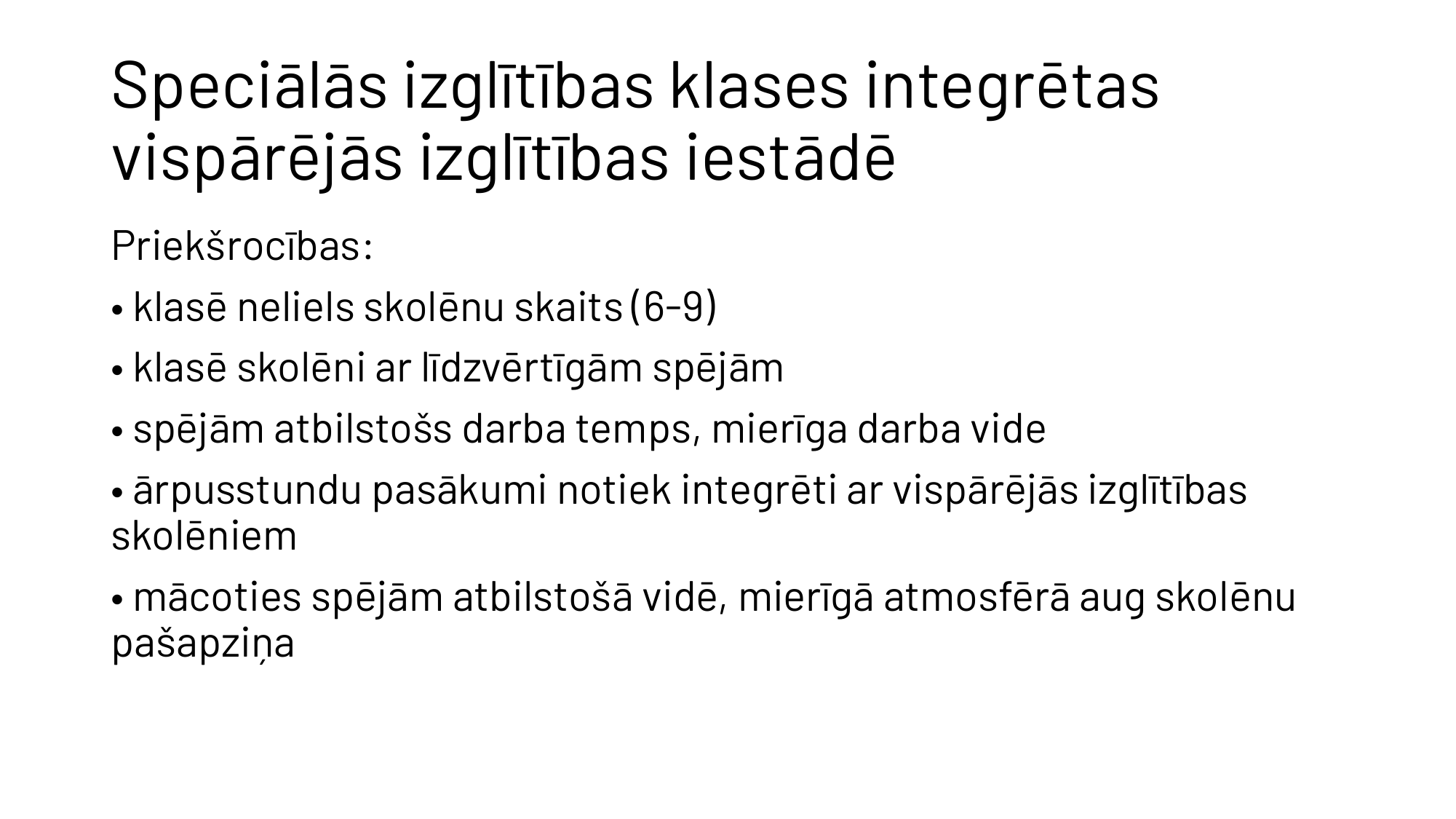

# Speciālās izglītības klases integrētas vispārējās izglītības iestādē
Priekšrocības:
• klasē neliels skolēnu skaits (6-9)
• klasē skolēni ar līdzvērtīgām spējām
• spējām atbilstošs darba temps, mierīga darba vide
• ārpusstundu pasākumi notiek integrēti ar vispārējās izglītības skolēniem
• mācoties spējām atbilstošā vidē, mierīgā atmosfērā aug skolēnu pašapziņa